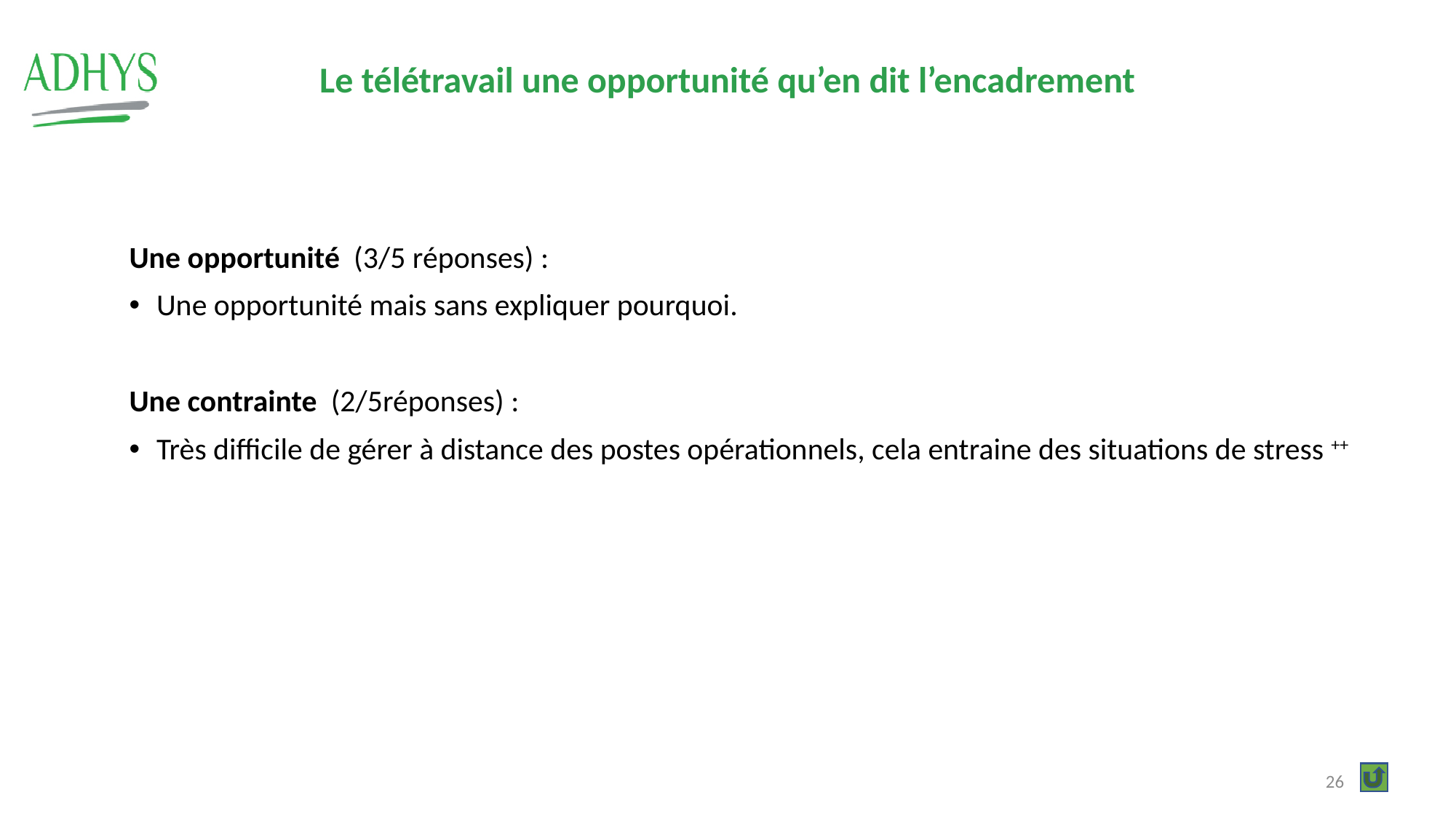

# Le télétravail une opportunité qu’en dit l’encadrement
Une opportunité  (3/5 réponses) :
Une opportunité mais sans expliquer pourquoi.

Une contrainte  (2/5réponses) :
Très difficile de gérer à distance des postes opérationnels, cela entraine des situations de stress ++
26